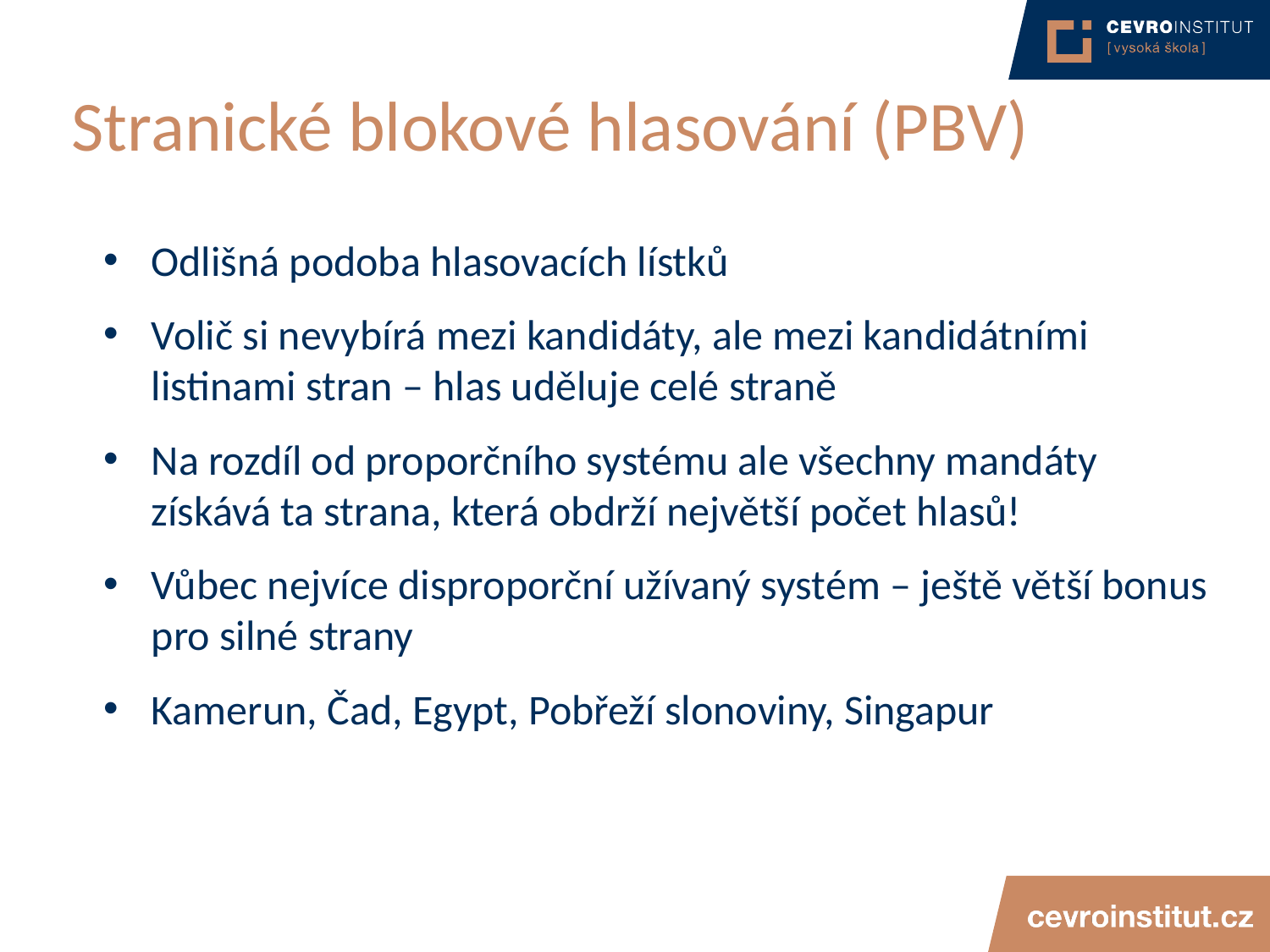

# Stranické blokové hlasování (PBV)
Odlišná podoba hlasovacích lístků
Volič si nevybírá mezi kandidáty, ale mezi kandidátními listinami stran – hlas uděluje celé straně
Na rozdíl od proporčního systému ale všechny mandáty získává ta strana, která obdrží největší počet hlasů!
Vůbec nejvíce disproporční užívaný systém – ještě větší bonus pro silné strany
Kamerun, Čad, Egypt, Pobřeží slonoviny, Singapur